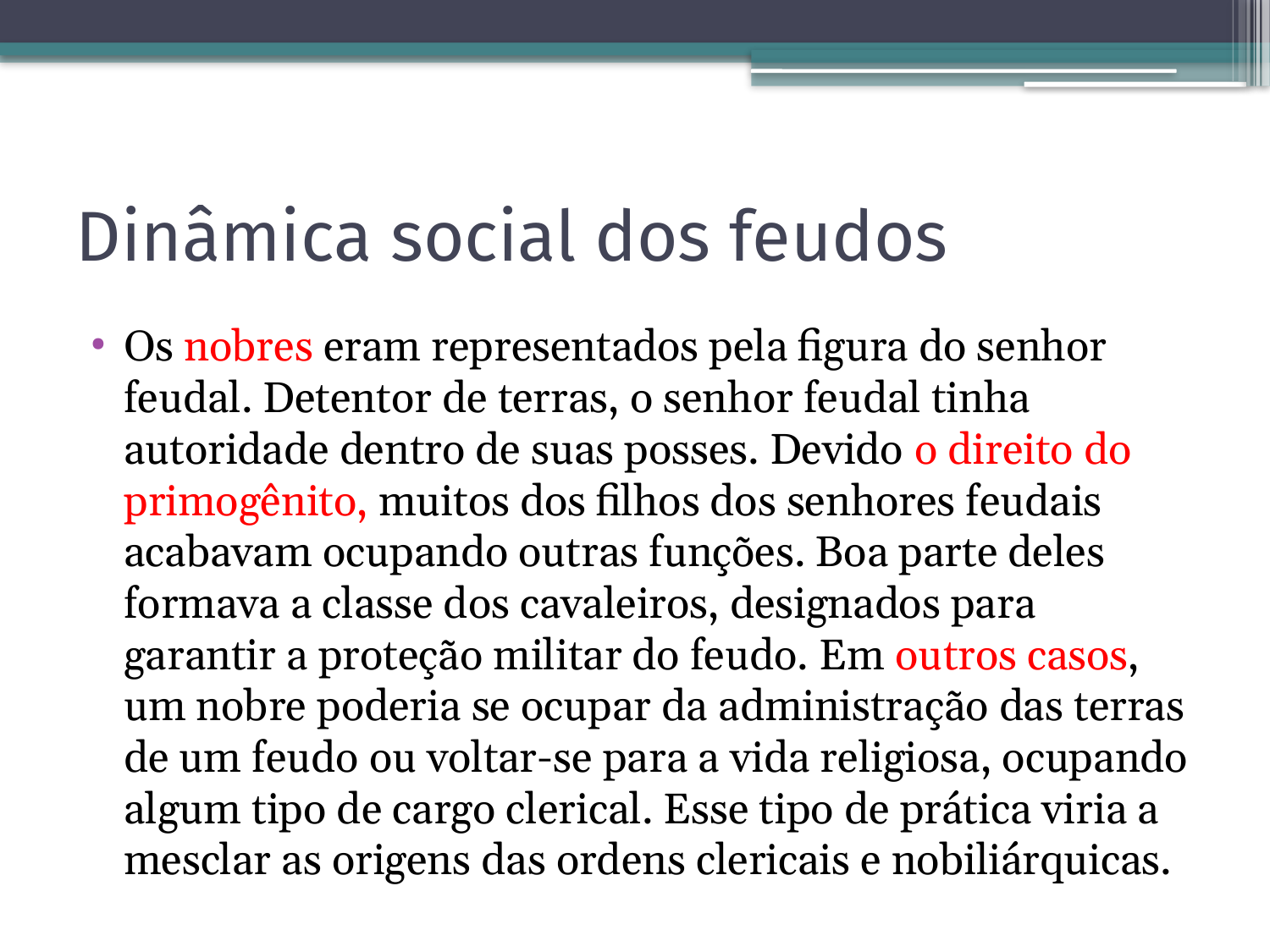

# Dinâmica social dos feudos
Os nobres eram representados pela figura do senhor feudal. Detentor de terras, o senhor feudal tinha autoridade dentro de suas posses. Devido o direito do primogênito, muitos dos filhos dos senhores feudais acabavam ocupando outras funções. Boa parte deles formava a classe dos cavaleiros, designados para garantir a proteção militar do feudo. Em outros casos, um nobre poderia se ocupar da administração das terras de um feudo ou voltar-se para a vida religiosa, ocupando algum tipo de cargo clerical. Esse tipo de prática viria a mesclar as origens das ordens clericais e nobiliárquicas.